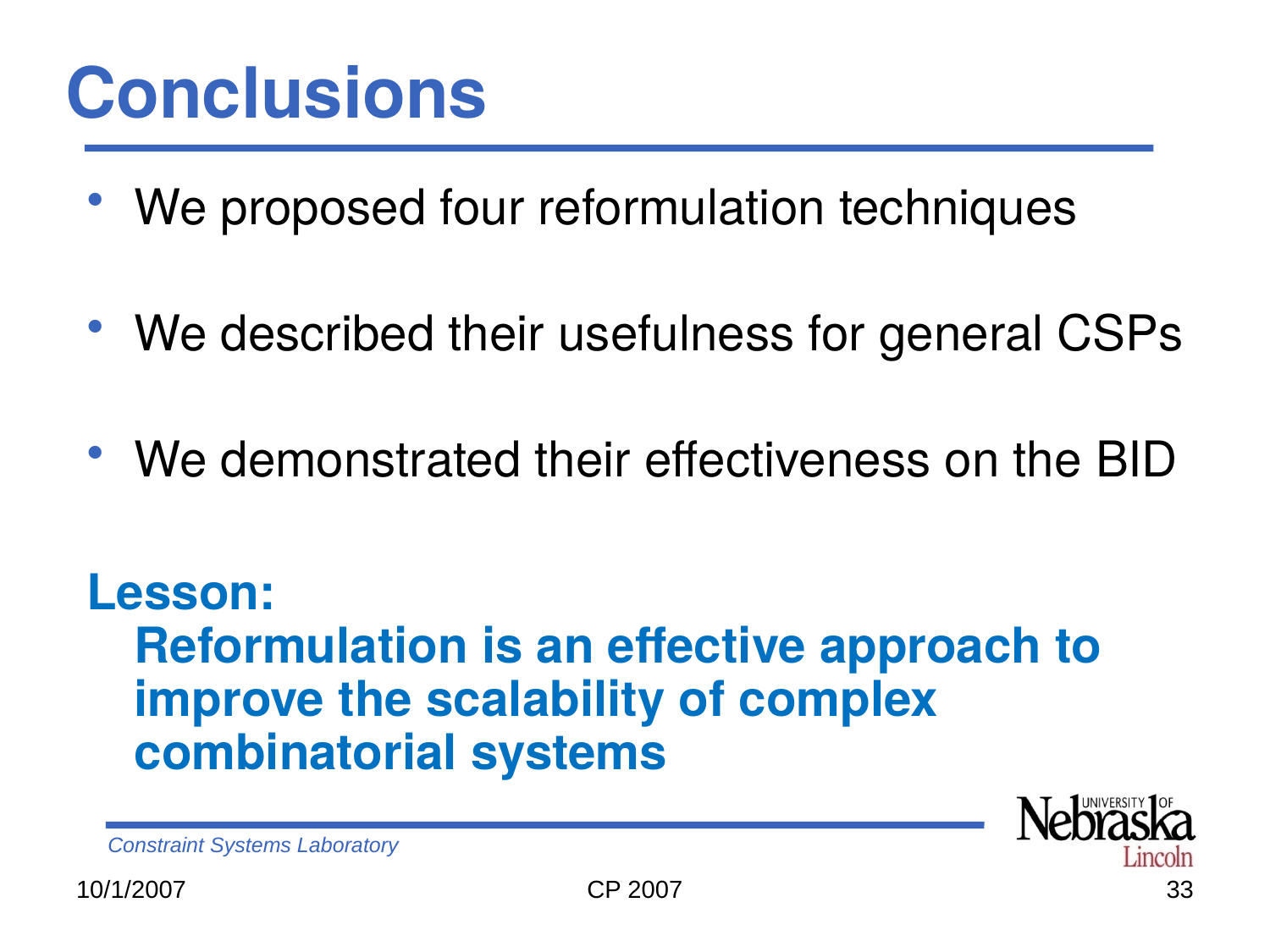

Conclusions
We proposed four reformulation techniques

We described their usefulness for general CSPs

We demonstrated their effectiveness on the BID
Lesson:
Reformulation is an effective approach to improve the scalability of complex combinatorial systems
10/1/2007
CP 2007
33